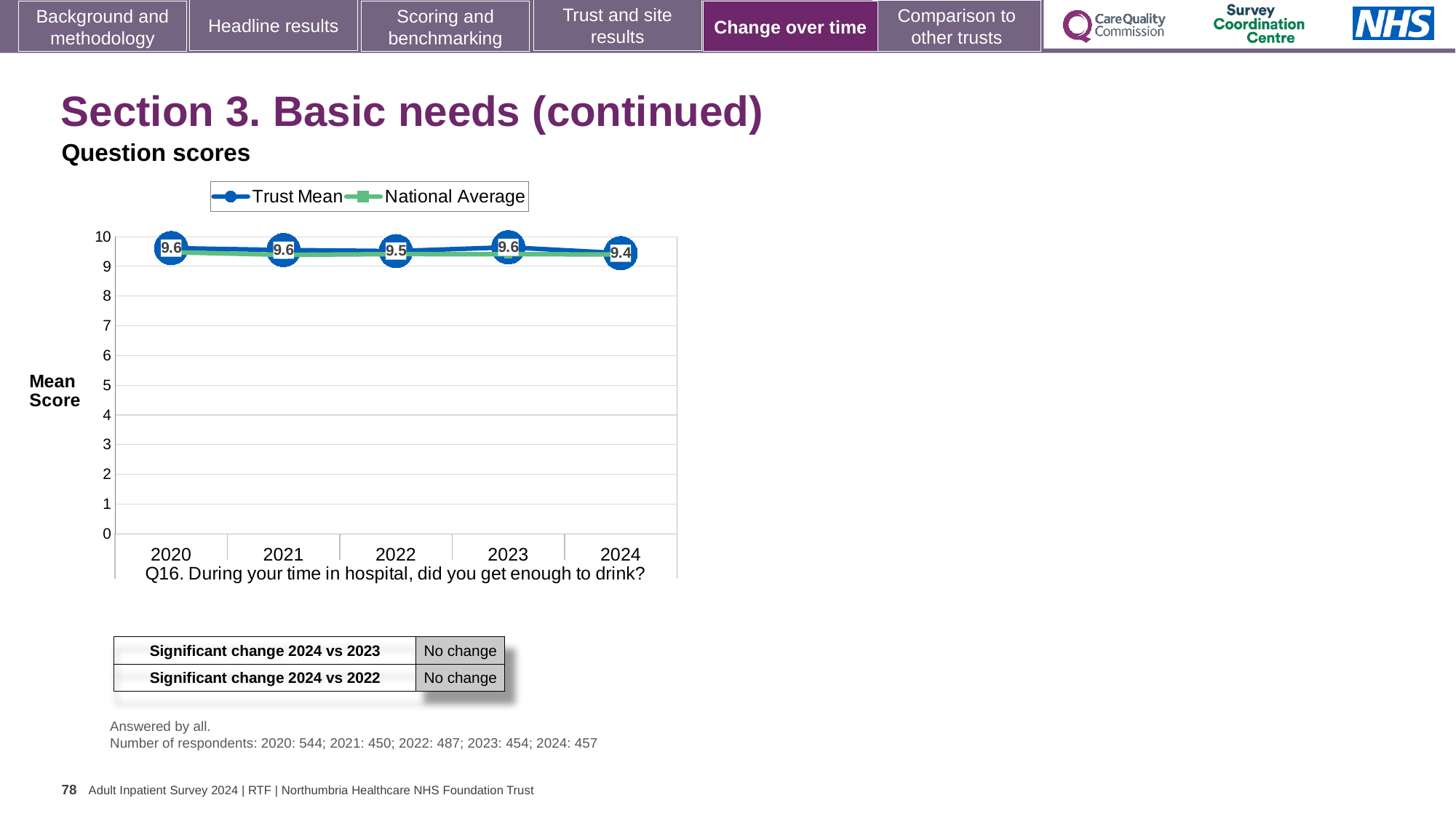

# Section 3. Basic needs (continued)
Question scores

### Chart

| Category | Trust Mean | National Average |
|---|---|---|
| 2020 | 9.616496600126741 | 9.476708016784139 |
| 2021 | 9.55076530817884 | 9.389186700490768 |
| 2022 | 9.51546895324465 | 9.413705771705214 |
| 2023 | 9.643249530451037 | 9.40913505359586 |
| 2024 | 9.44449326647062 | 9.403342818474426 |
| Significant change 2024 vs 2023 | No change |
| --- | --- |
| Significant change 2024 vs 2022 | No change |
Answered by all.
Number of respondents: 2020: 544; 2021: 450; 2022: 487; 2023: 454; 2024: 457

78